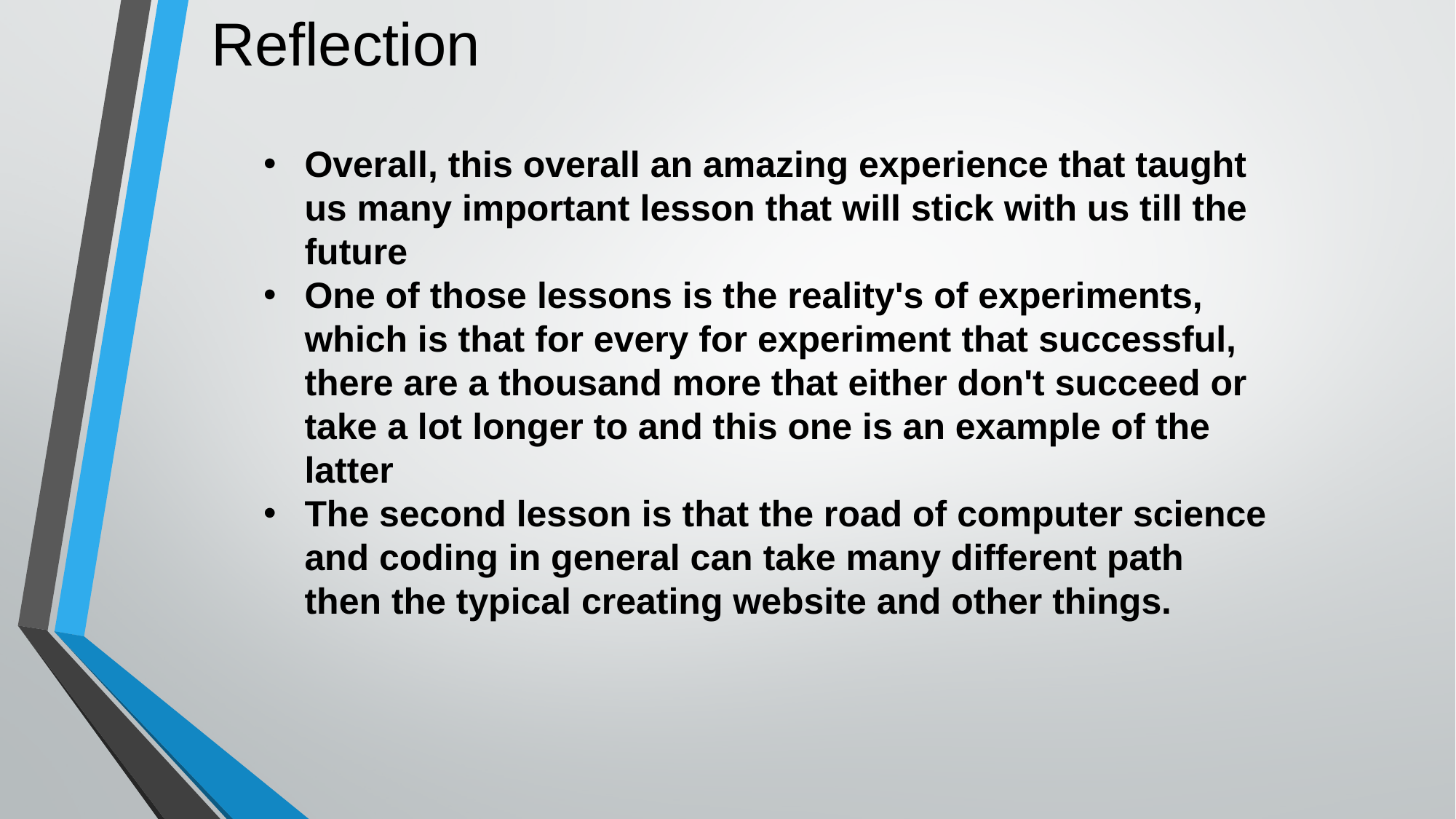

Reflection
Overall, this overall an amazing experience that taught us many important lesson that will stick with us till the future
One of those lessons is the reality's of experiments, which is that for every for experiment that successful, there are a thousand more that either don't succeed or take a lot longer to and this one is an example of the latter
The second lesson is that the road of computer science and coding in general can take many different path then the typical creating website and other things.